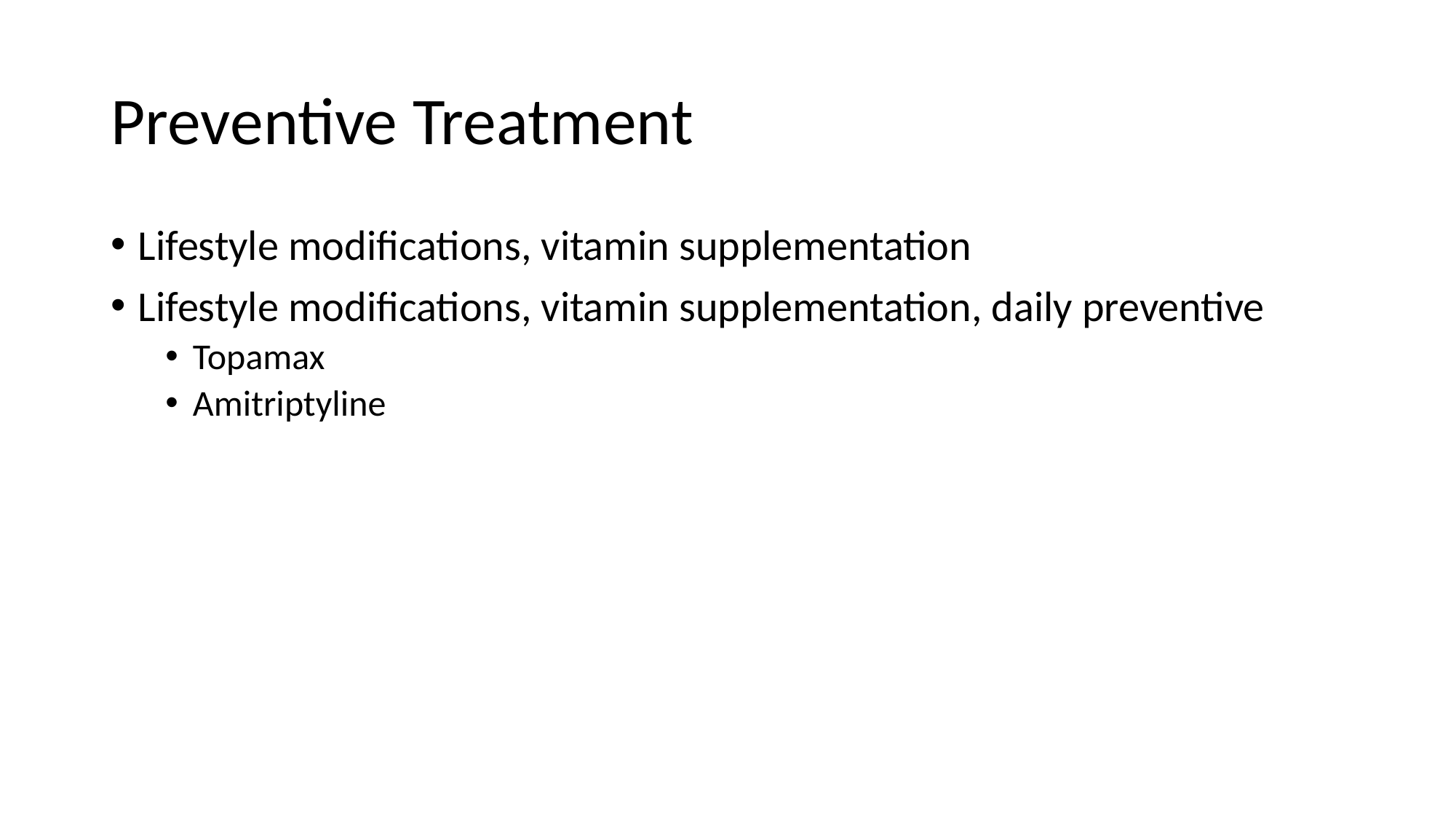

# Preventive Treatment
Lifestyle modifications, vitamin supplementation
Lifestyle modifications, vitamin supplementation, daily preventive
Topamax
Amitriptyline